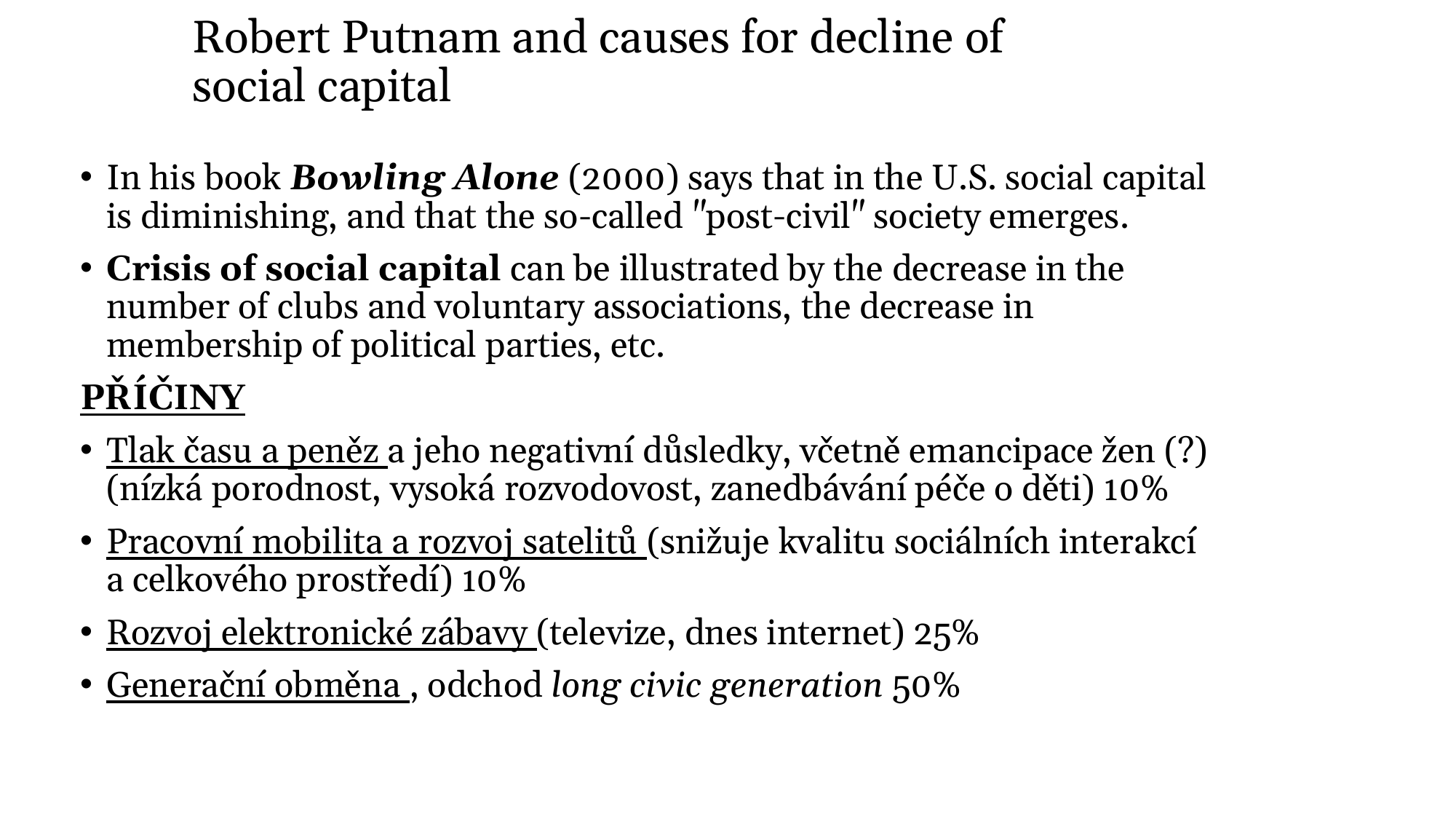

# Robert Putnam and causes for decline of social capital
In his book Bowling Alone (2000) says that in the U.S. social capital is diminishing, and that the so-called "post-civil" society emerges.
Crisis of social capital can be illustrated by the decrease in the  number of clubs and voluntary associations, the decrease in membership of political parties, etc.
PŘÍČINY
Tlak času a peněz a jeho negativní důsledky, včetně emancipace žen (?) (nízká porodnost, vysoká rozvodovost, zanedbávání péče o děti) 10%
Pracovní mobilita a rozvoj satelitů (snižuje kvalitu sociálních interakcí a celkového prostředí) 10%
Rozvoj elektronické zábavy (televize, dnes internet) 25%
Generační obměna , odchod long civic generation 50%